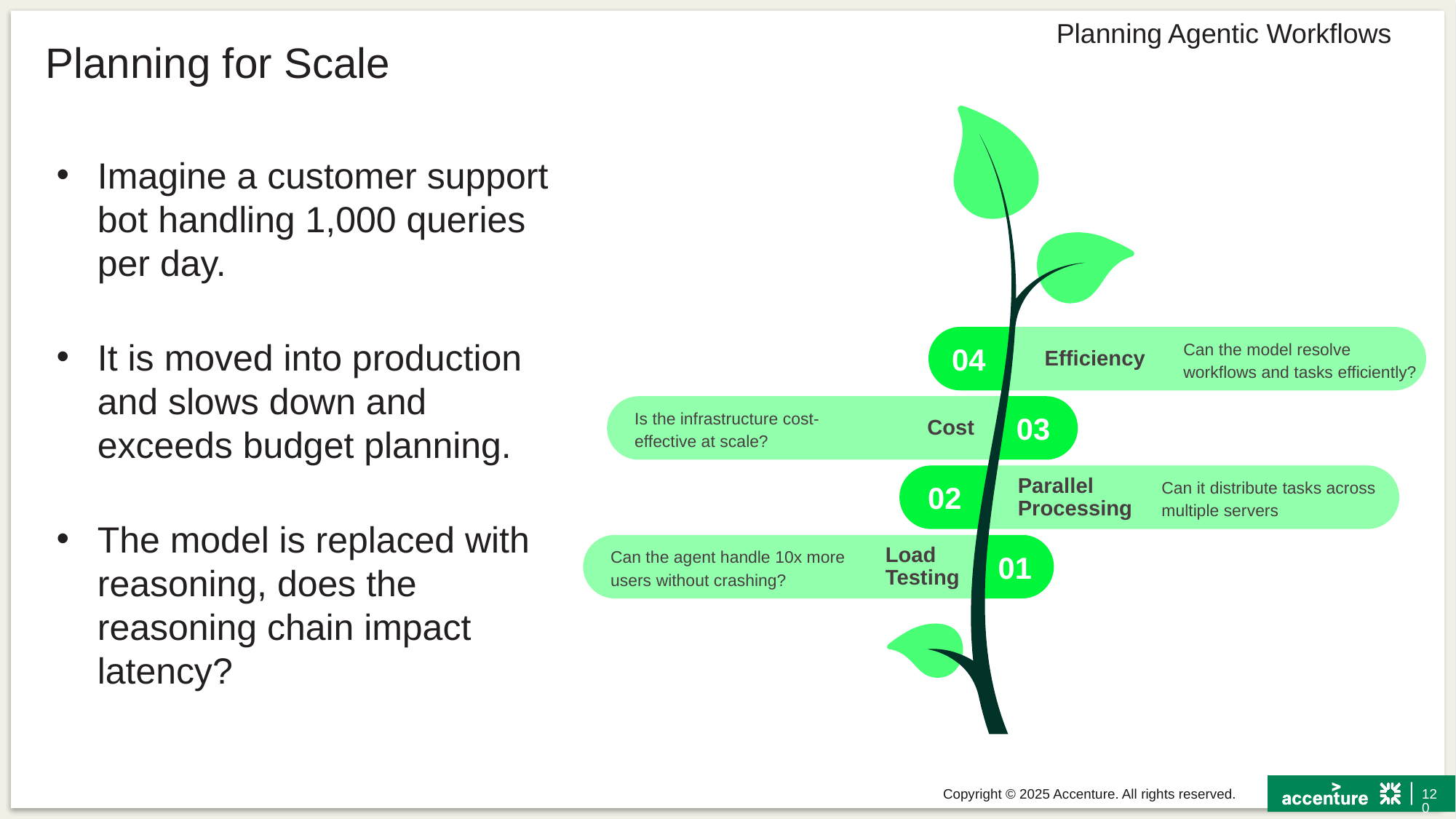

# Planning for Scale

Can the model resolve workflows and tasks efficiently?
Efficiency
04

Is the infrastructure cost-effective at scale?
Cost
03

Parallel Processing
Can it distribute tasks across multiple servers
02

Load Testing
Can the agent handle 10x more users without crashing?
01

Imagine a customer support bot handling 1,000 queries per day.
It is moved into production and slows down and exceeds budget planning.
The model is replaced with reasoning, does the reasoning chain impact latency?